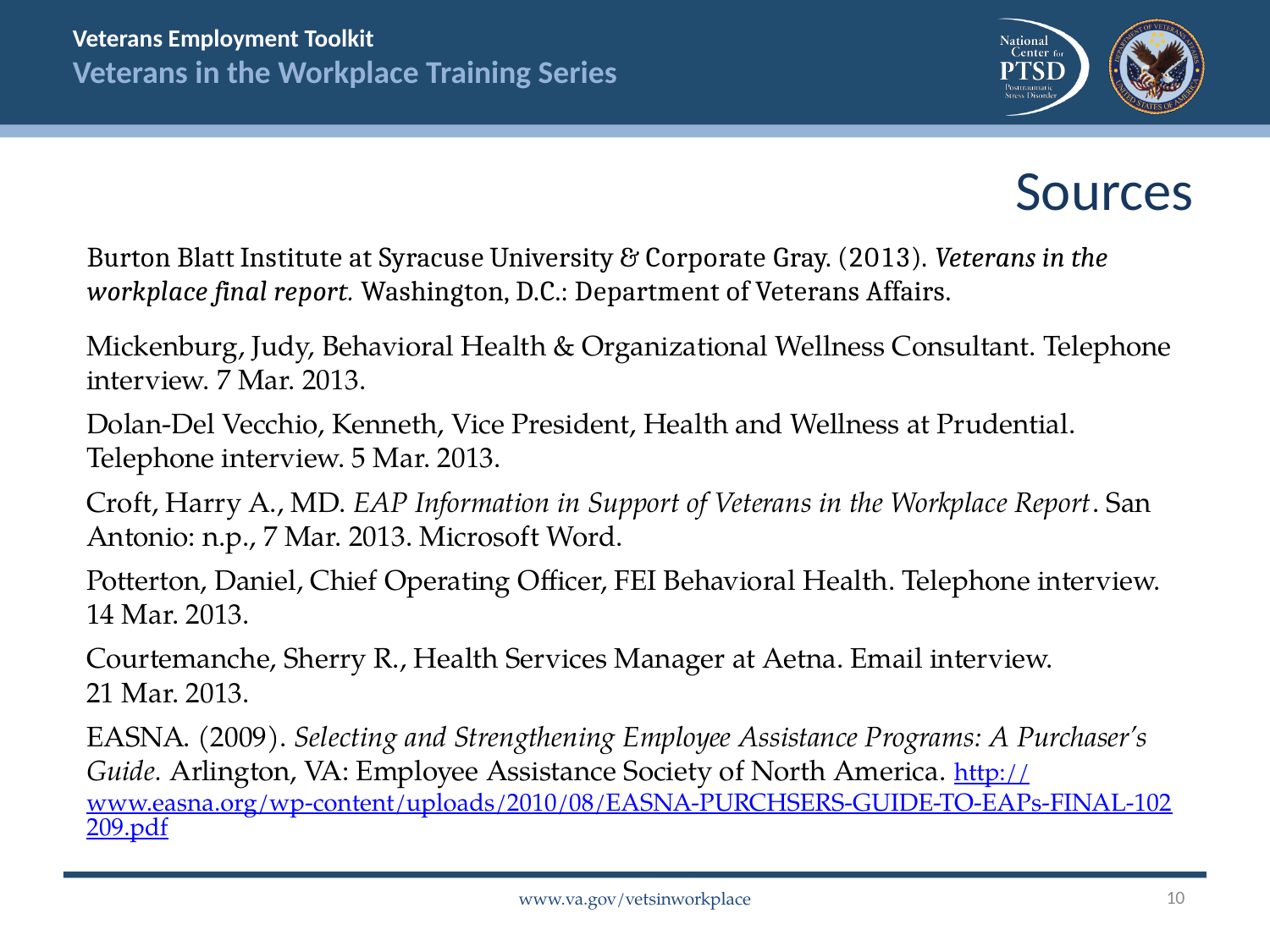

Sources
Burton Blatt Institute at Syracuse University & Corporate Gray. (2013). Veterans in the workplace final report. Washington, D.C.: Department of Veterans Affairs.
Mickenburg, Judy, Behavioral Health & Organizational Wellness Consultant. Telephone interview. 7 Mar. 2013.
Dolan-Del Vecchio, Kenneth, Vice President, Health and Wellness at Prudential. Telephone interview. 5 Mar. 2013.
Croft, Harry A., MD. EAP Information in Support of Veterans in the Workplace Report. San Antonio: n.p., 7 Mar. 2013. Microsoft Word.
Potterton, Daniel, Chief Operating Officer, FEI Behavioral Health. Telephone interview. 14 Mar. 2013.
Courtemanche, Sherry R., Health Services Manager at Aetna. Email interview.
21 Mar. 2013.
EASNA. (2009). Selecting and Strengthening Employee Assistance Programs: A Purchaser’s Guide. Arlington, VA: Employee Assistance Society of North America. http://www.easna.org/wp-content/uploads/2010/08/EASNA-PURCHSERS-GUIDE-TO-EAPs-FINAL-102209.pdf
10